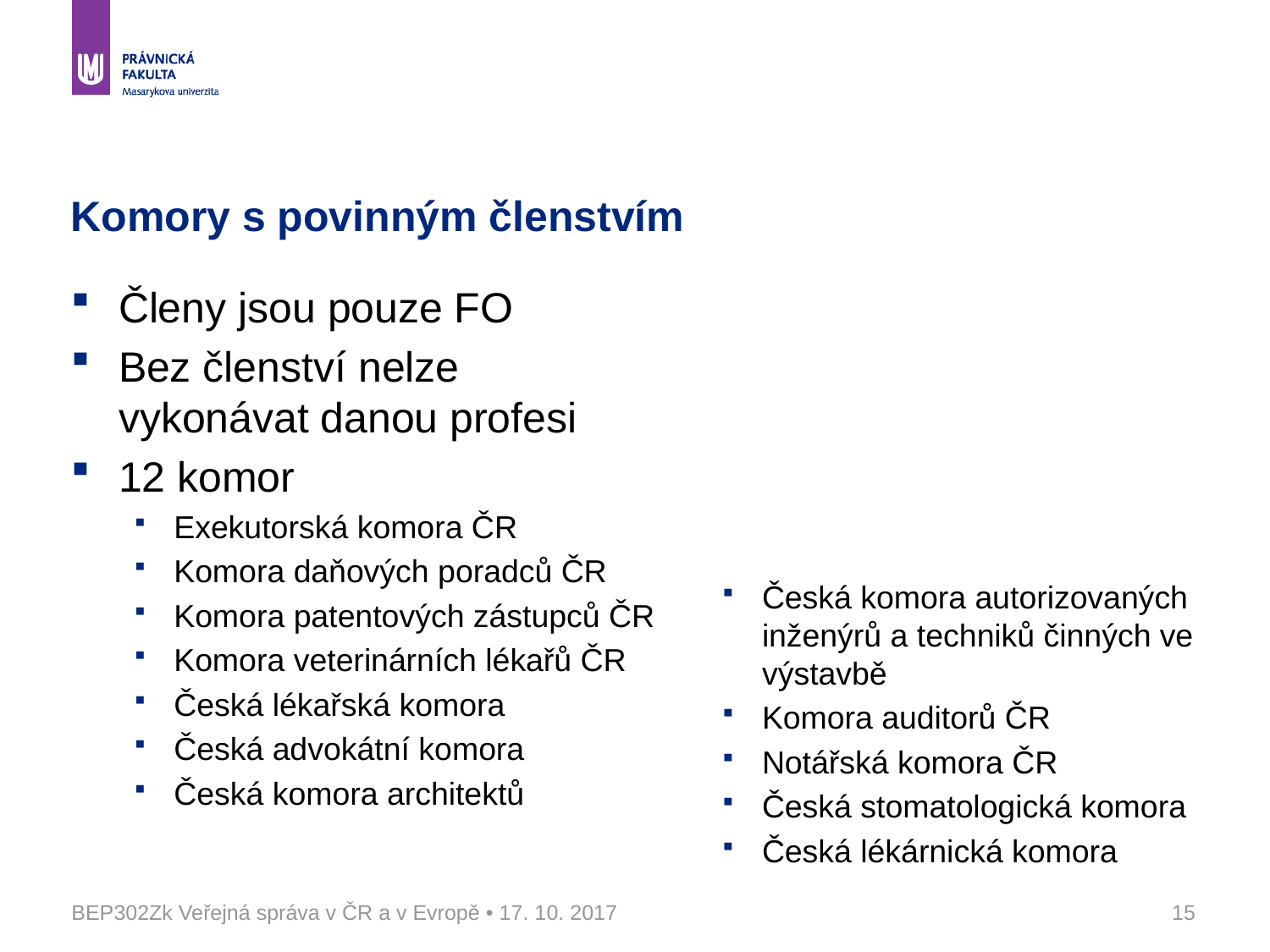

# Komory s povinným členstvím
Členy jsou pouze FO
Bez členství nelze vykonávat danou profesi
12 komor
Exekutorská komora ČR
Komora daňových poradců ČR
Komora patentových zástupců ČR
Komora veterinárních lékařů ČR
Česká lékařská komora
Česká advokátní komora
Česká komora architektů

Česká komora autorizovaných inženýrů a techniků činných ve výstavbě
Komora auditorů ČR
Notářská komora ČR
Česká stomatologická komora
Česká lékárnická komora

BEP302Zk Veřejná správa v ČR a v Evropě • 17. 10. 2017
15